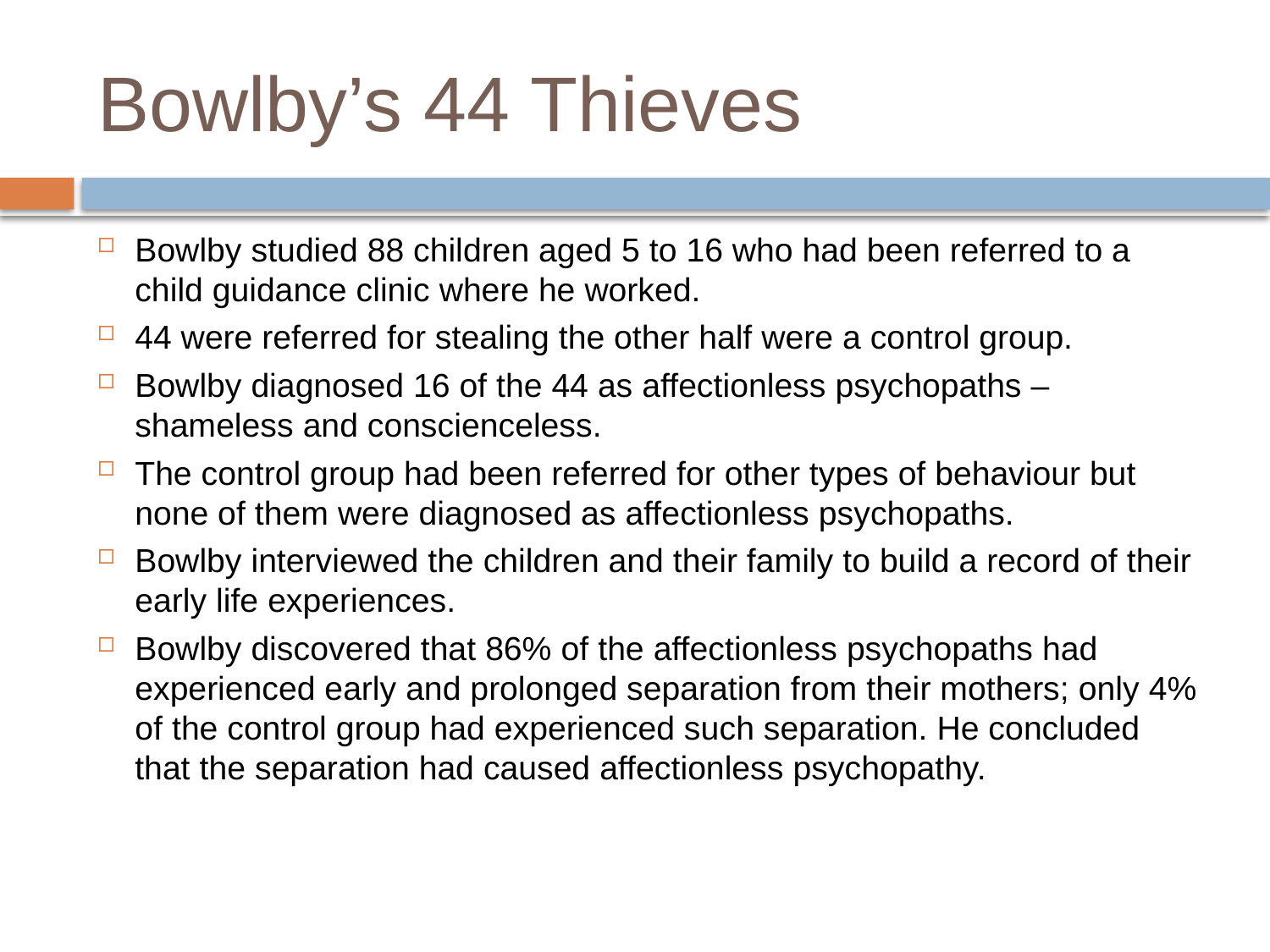

# Bowlby’s 44 Thieves
Bowlby studied 88 children aged 5 to 16 who had been referred to a child guidance clinic where he worked.
44 were referred for stealing the other half were a control group.
Bowlby diagnosed 16 of the 44 as affectionless psychopaths – shameless and conscienceless.
The control group had been referred for other types of behaviour but none of them were diagnosed as affectionless psychopaths.
Bowlby interviewed the children and their family to build a record of their early life experiences.
Bowlby discovered that 86% of the affectionless psychopaths had experienced early and prolonged separation from their mothers; only 4% of the control group had experienced such separation. He concluded that the separation had caused affectionless psychopathy.